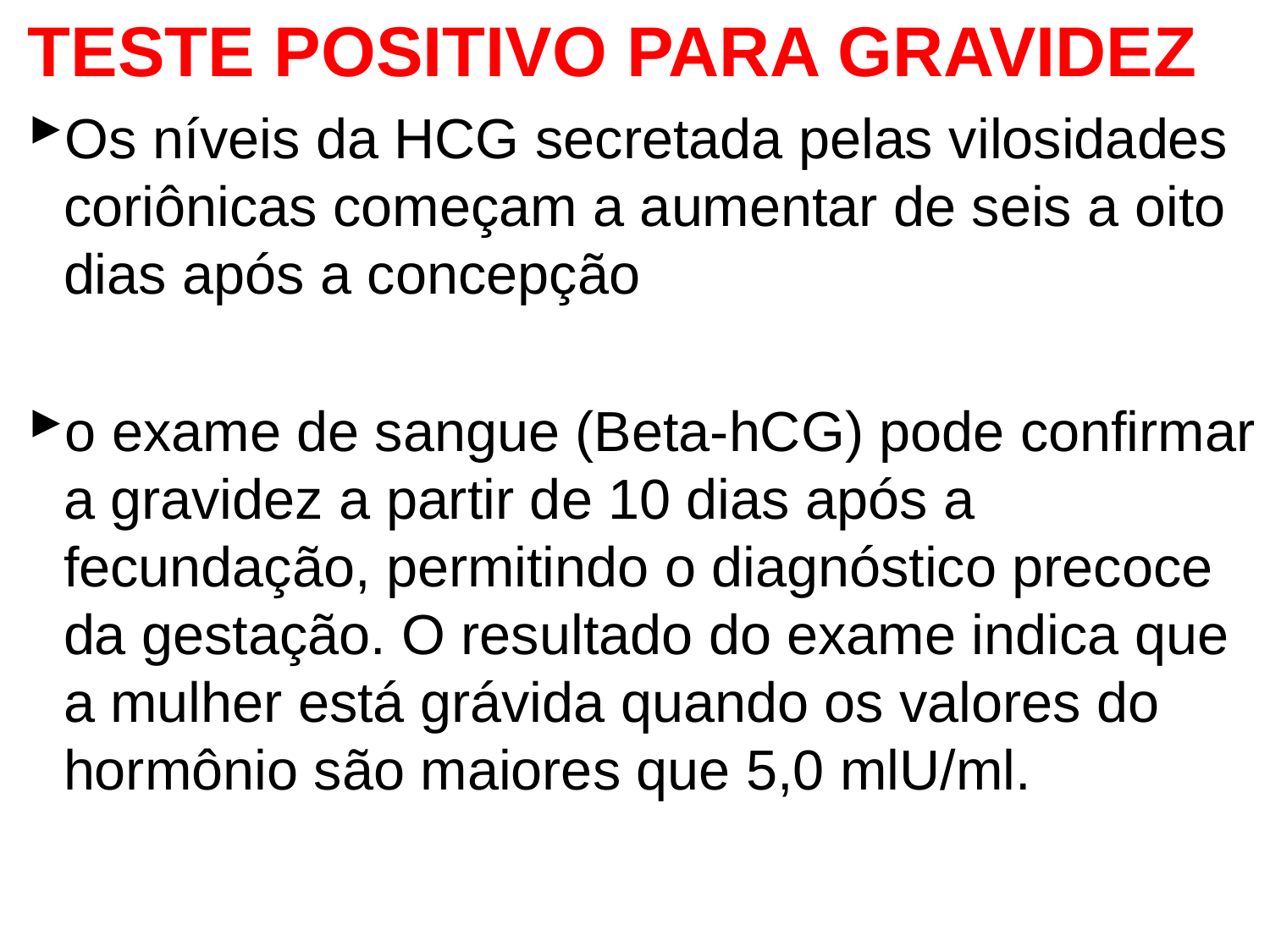

TESTE POSITIVO PARA GRAVIDEZ
Os níveis da HCG secretada pelas vilosidades coriônicas começam a aumentar de seis a oito dias após a concepção

o exame de sangue (Beta-hCG) pode confirmar a gravidez a partir de 10 dias após a fecundação, permitindo o diagnóstico precoce da gestação. O resultado do exame indica que a mulher está grávida quando os valores do hormônio são maiores que 5,0 mlU/ml.